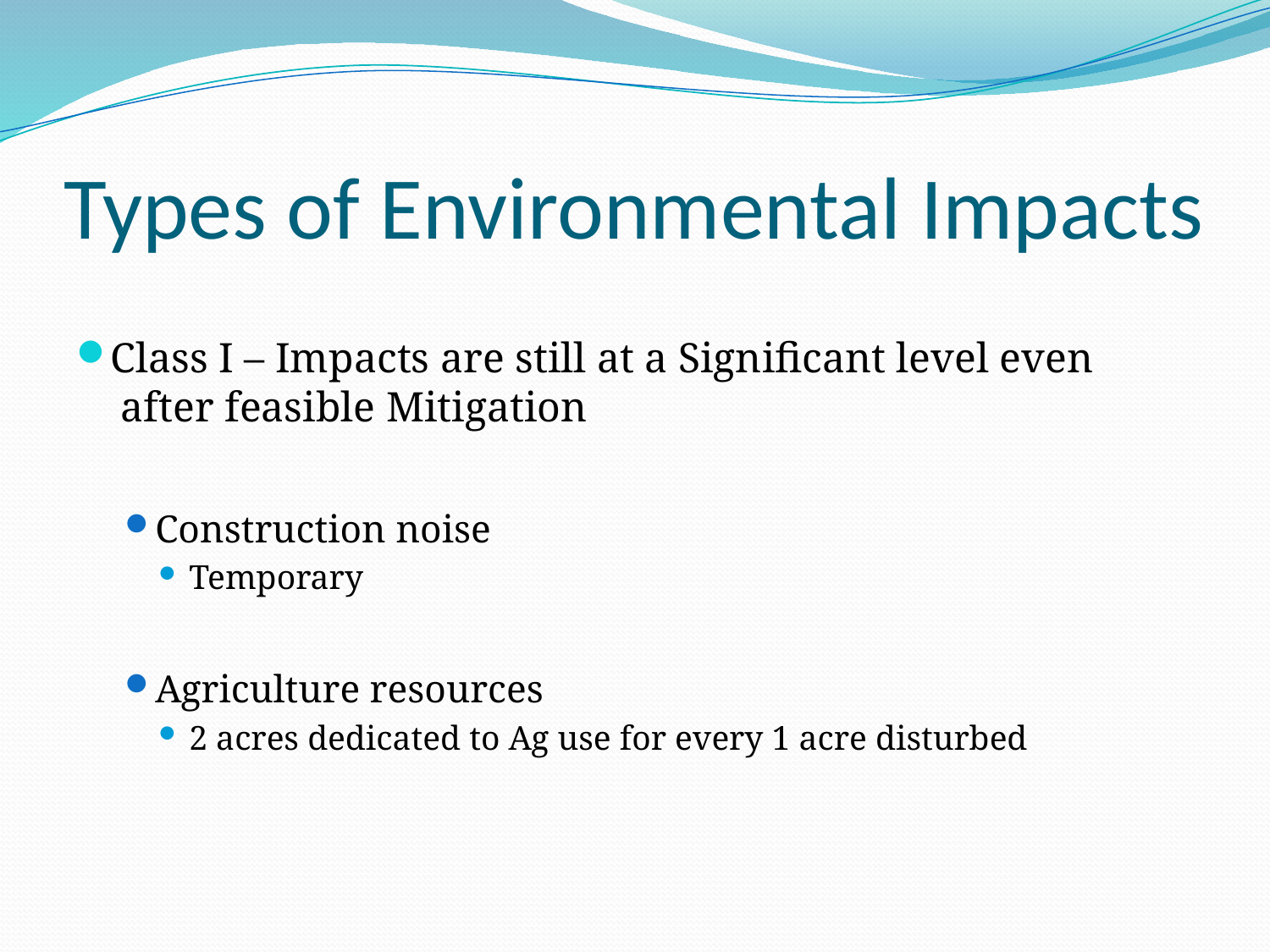

# Types of Environmental Impacts

Class I – Impacts are still at a Significant level even 	        after feasible Mitigation

Construction noise
Temporary

Agriculture resources
2 acres dedicated to Ag use for every 1 acre disturbed